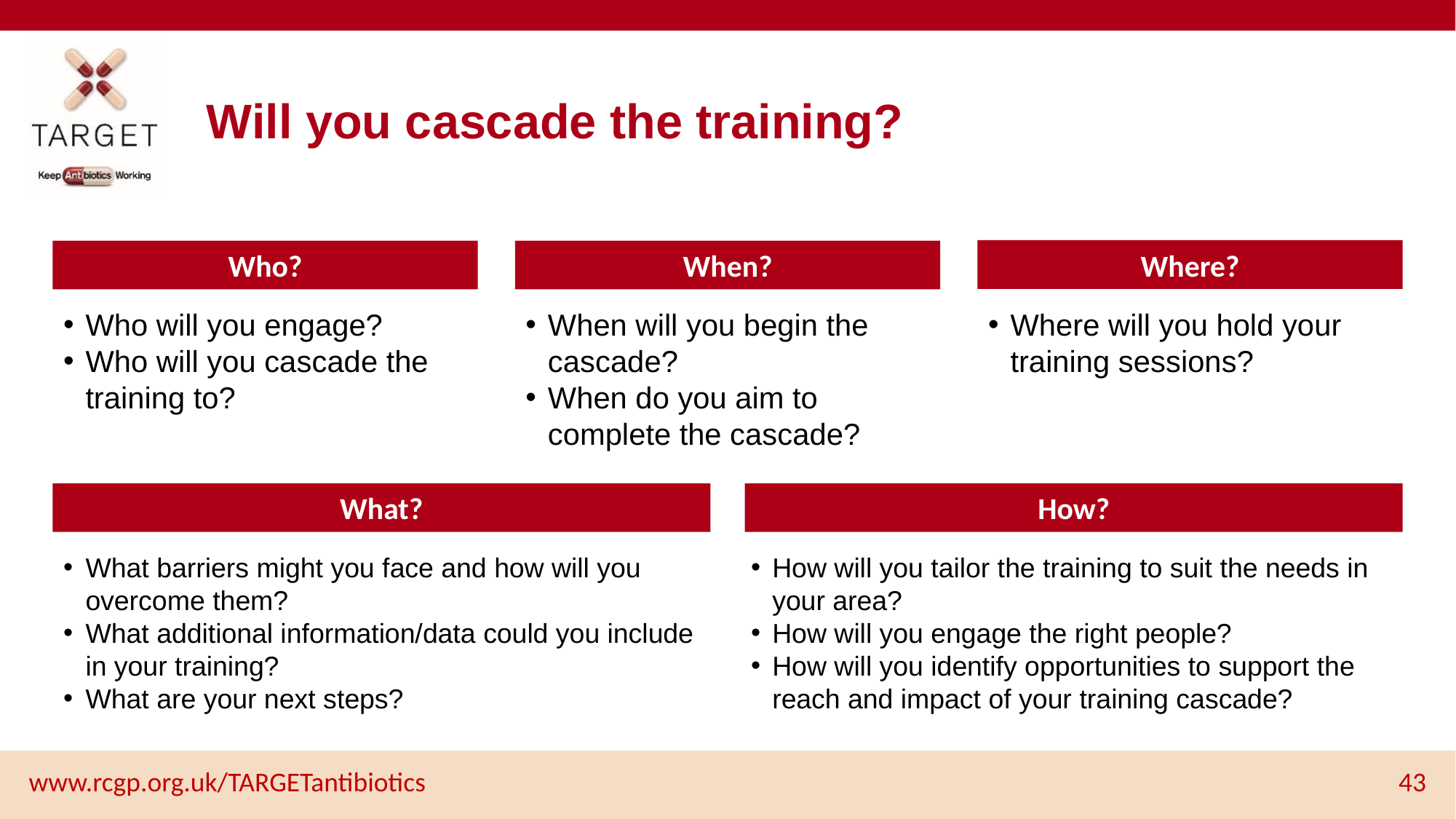

# Will you cascade the training?
Where?
Who?
When?
Who will you engage?
Who will you cascade the training to?
When will you begin the cascade?
When do you aim to complete the cascade?
Where will you hold your training sessions?
What?
How?
What barriers might you face and how will you overcome them?
What additional information/data could you include in your training?
What are your next steps?
How will you tailor the training to suit the needs in your area?
How will you engage the right people?
How will you identify opportunities to support the reach and impact of your training cascade?